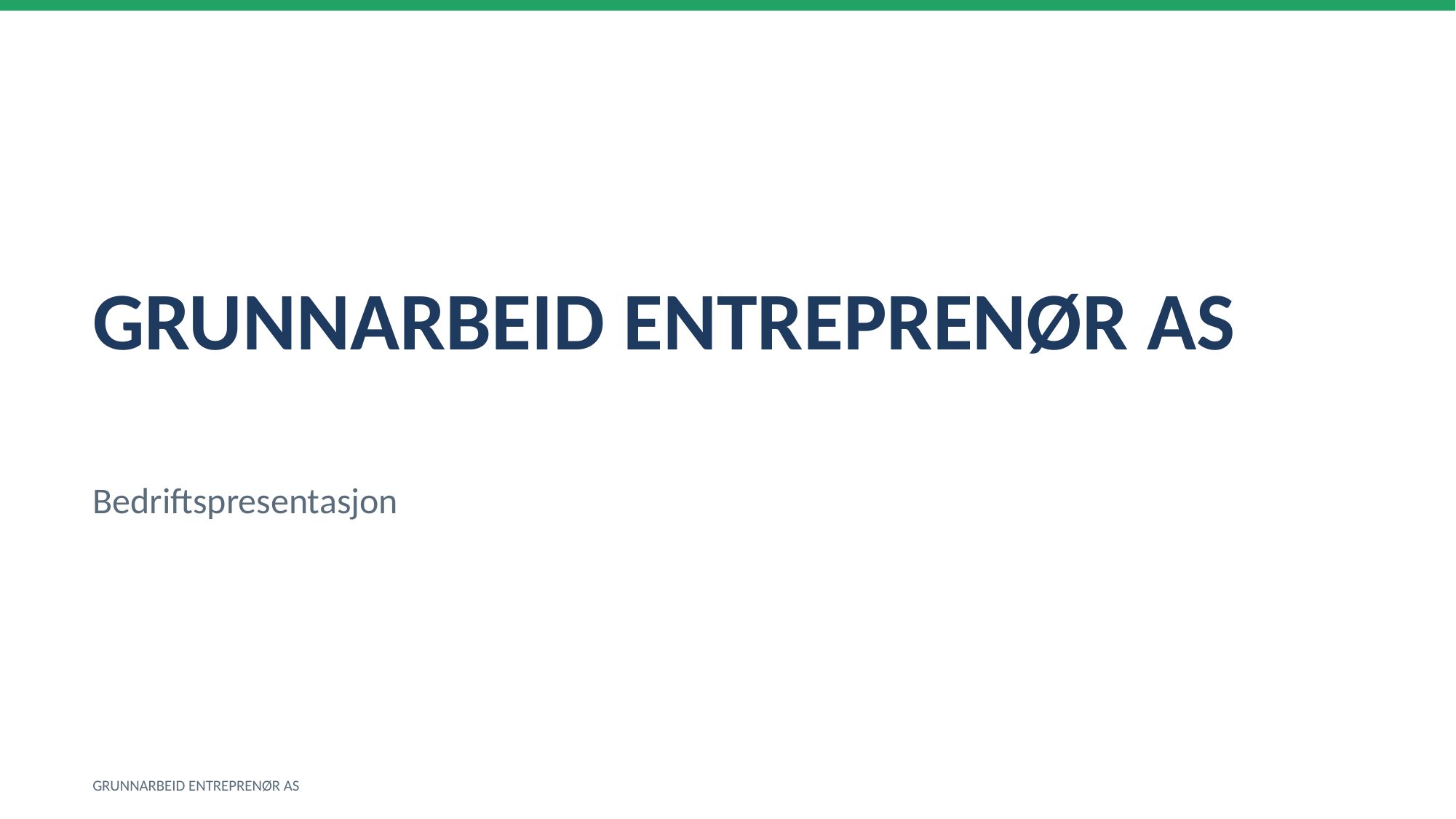

GRUNNARBEID ENTREPRENØR AS
Bedriftspresentasjon
GRUNNARBEID ENTREPRENØR AS